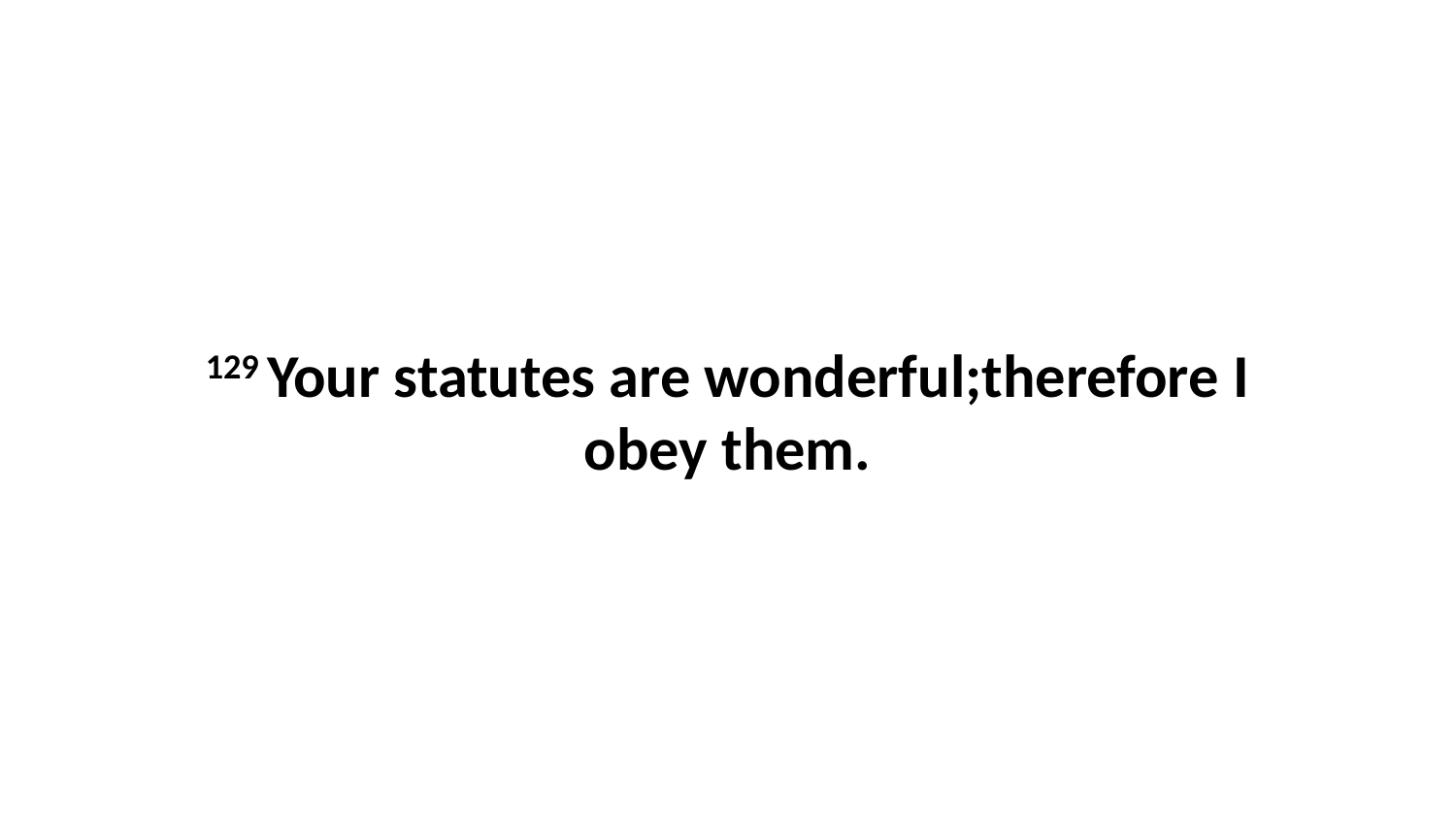

129 Your statutes are wonderful;therefore I obey them.